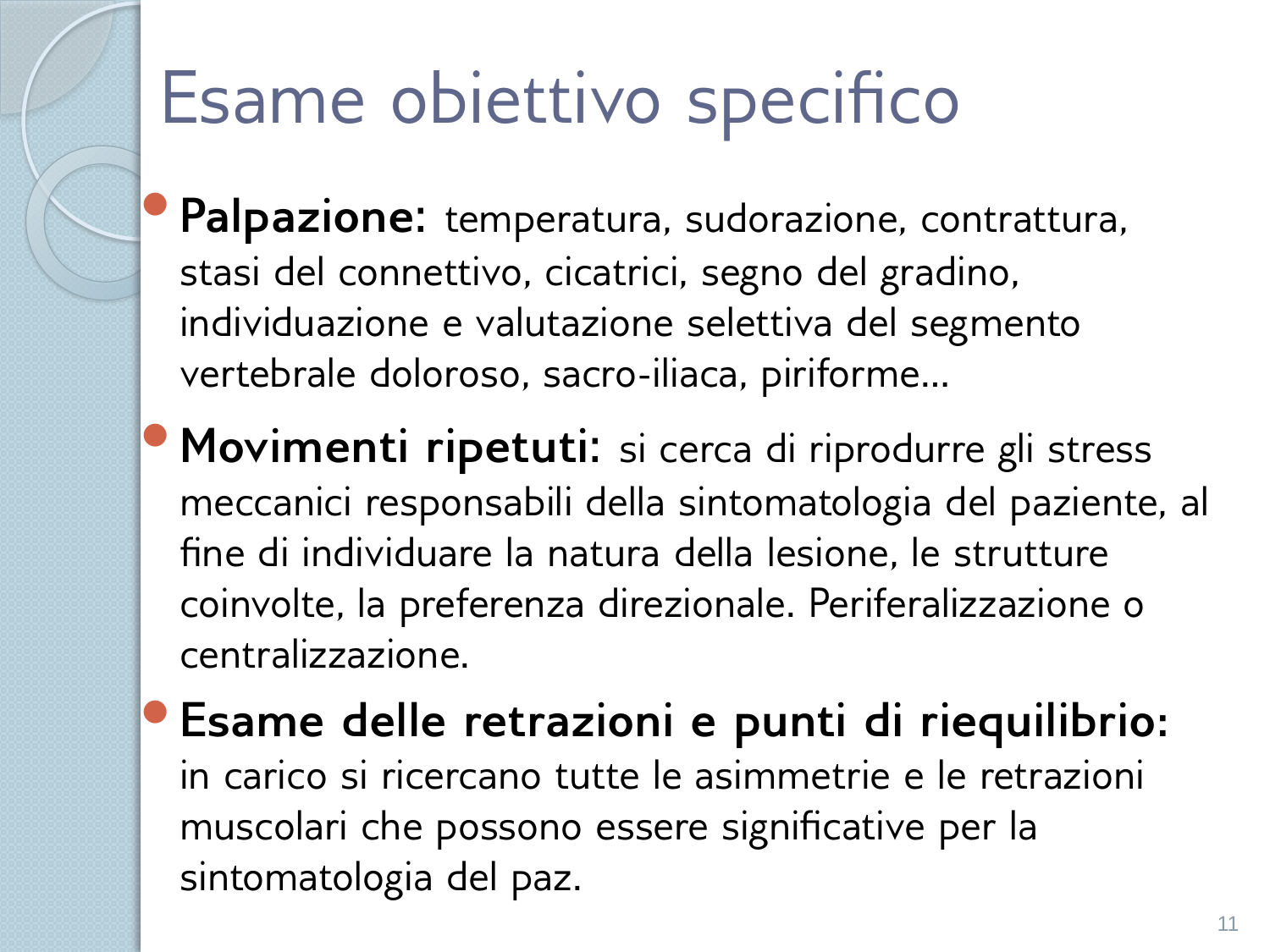

# Esame obiettivo specifico
Palpazione: temperatura, sudorazione, contrattura, stasi del connettivo, cicatrici, segno del gradino, individuazione e valutazione selettiva del segmento vertebrale doloroso, sacro-iliaca, piriforme…
Movimenti ripetuti: si cerca di riprodurre gli stress meccanici responsabili della sintomatologia del paziente, al fine di individuare la natura della lesione, le strutture coinvolte, la preferenza direzionale. Periferalizzazione o centralizzazione.
Esame delle retrazioni e punti di riequilibrio: in carico si ricercano tutte le asimmetrie e le retrazioni muscolari che possono essere significative per la sintomatologia del paz.
11